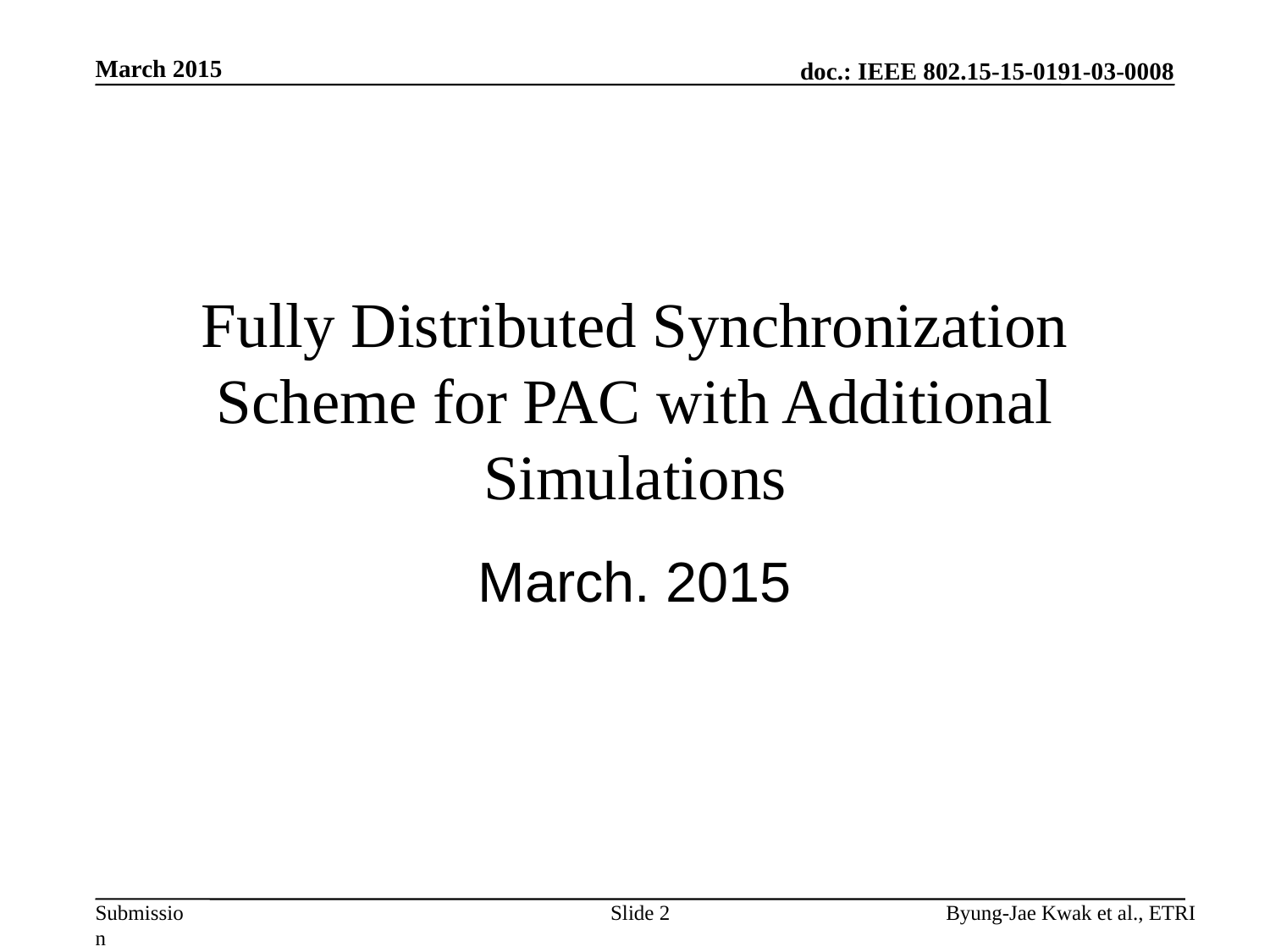

March 2015
# Fully Distributed Synchronization Scheme for PAC with Additional Simulations
March. 2015
Slide 2
Byung-Jae Kwak et al., ETRI